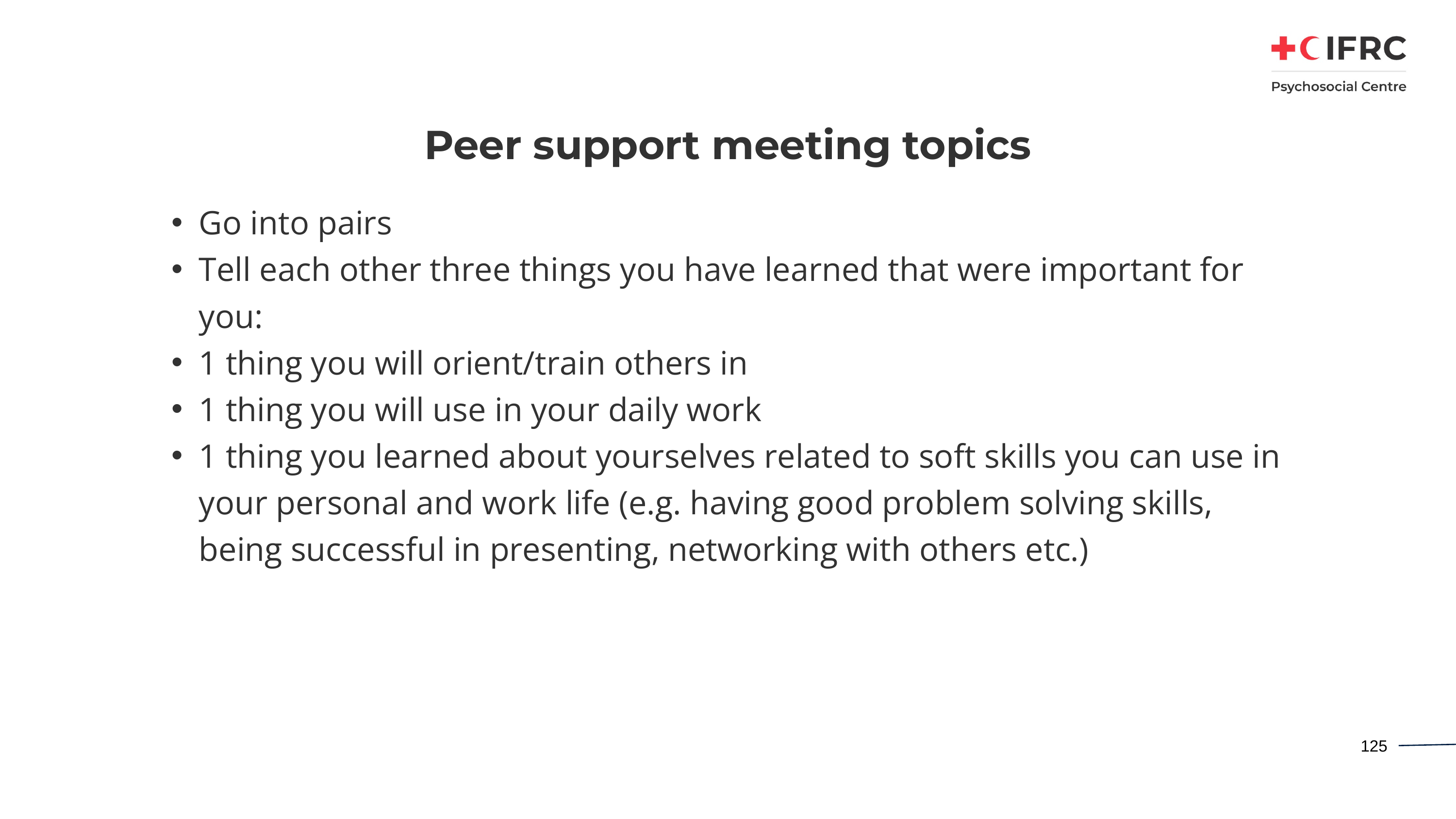

# Peer support meeting topics
Go into pairs
Tell each other three things you have learned that were important for you:
1 thing you will orient/train others in
1 thing you will use in your daily work
1 thing you learned about yourselves related to soft skills you can use in your personal and work life (e.g. having good problem solving skills, being successful in presenting, networking with others etc.)